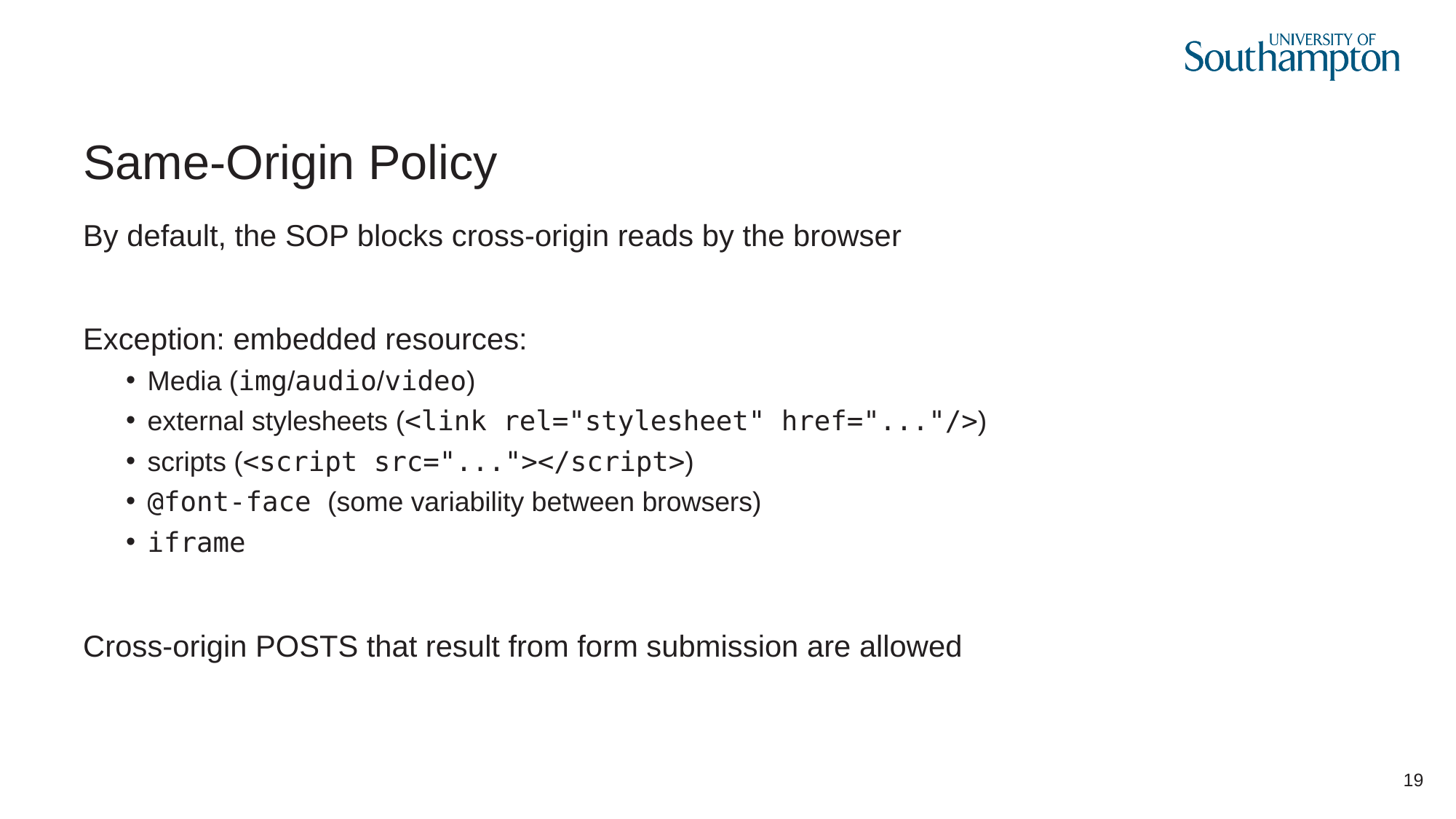

# Same-Origin Policy
By default, the SOP blocks cross-origin reads by the browser

Exception: embedded resources:
Media (img/audio/video)
external stylesheets (<link rel="stylesheet" href="..."/>)
scripts (<script src="..."></script>)
@font-face (some variability between browsers)
iframe

Cross-origin POSTS that result from form submission are allowed